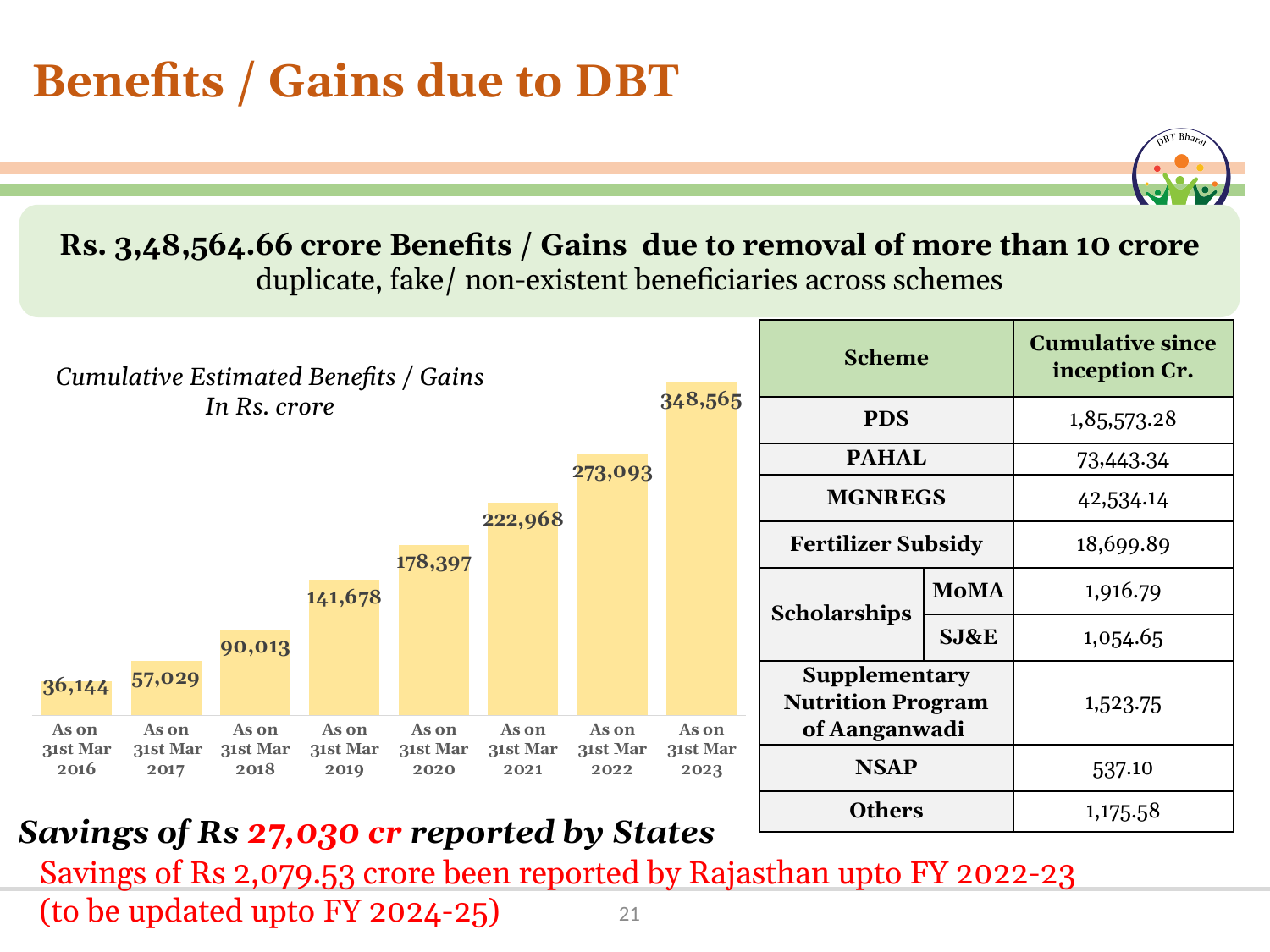

Benefits / Gains due to DBT
Rs. 3,48,564.66 crore Benefits / Gains  due to removal of more than 10 crore duplicate, fake/ non-existent beneficiaries across schemes
| Scheme |  | Cumulative since inception Cr. |
| --- | --- | --- |
| PDS |  | 1,85,573.28 |
| PAHAL |  | 73,443.34 |
| MGNREGS |  | 42,534.14 |
| Fertilizer Subsidy |  | 18,699.89 |
| Scholarships | MoMA | 1,916.79 |
|  | SJ&E | 1,054.65 |
| Supplementary Nutrition Program of Aanganwadi |  | 1,523.75 |
| NSAP |  | 537.10 |
| Others |  | 1,175.58 |

### Chart

| Category | Series 2 |
|---|---|
| As on
31st Mar 2016 | 36144.0 |
| As on
 31st Mar 2017 | 57029.0 |
| As on
31st Mar 2018 | 90013.0 |
| As on
31st Mar 2019 | 141678.0 |
| As on
31st Mar 2020 | 178396.65 |
| As on
31st Mar 2021 | 222968.43 |
| As on
31st Mar 2022 | 273093.0 |
| As on
31st Mar 2023 | 348564.66 |
Cumulative Estimated Benefits / Gains
In Rs. crore
Savings of Rs 27,030 cr reported by States
 Savings of Rs 2,079.53 crore been reported by Rajasthan upto FY 2022-23
 (to be updated upto FY 2024-25)
21